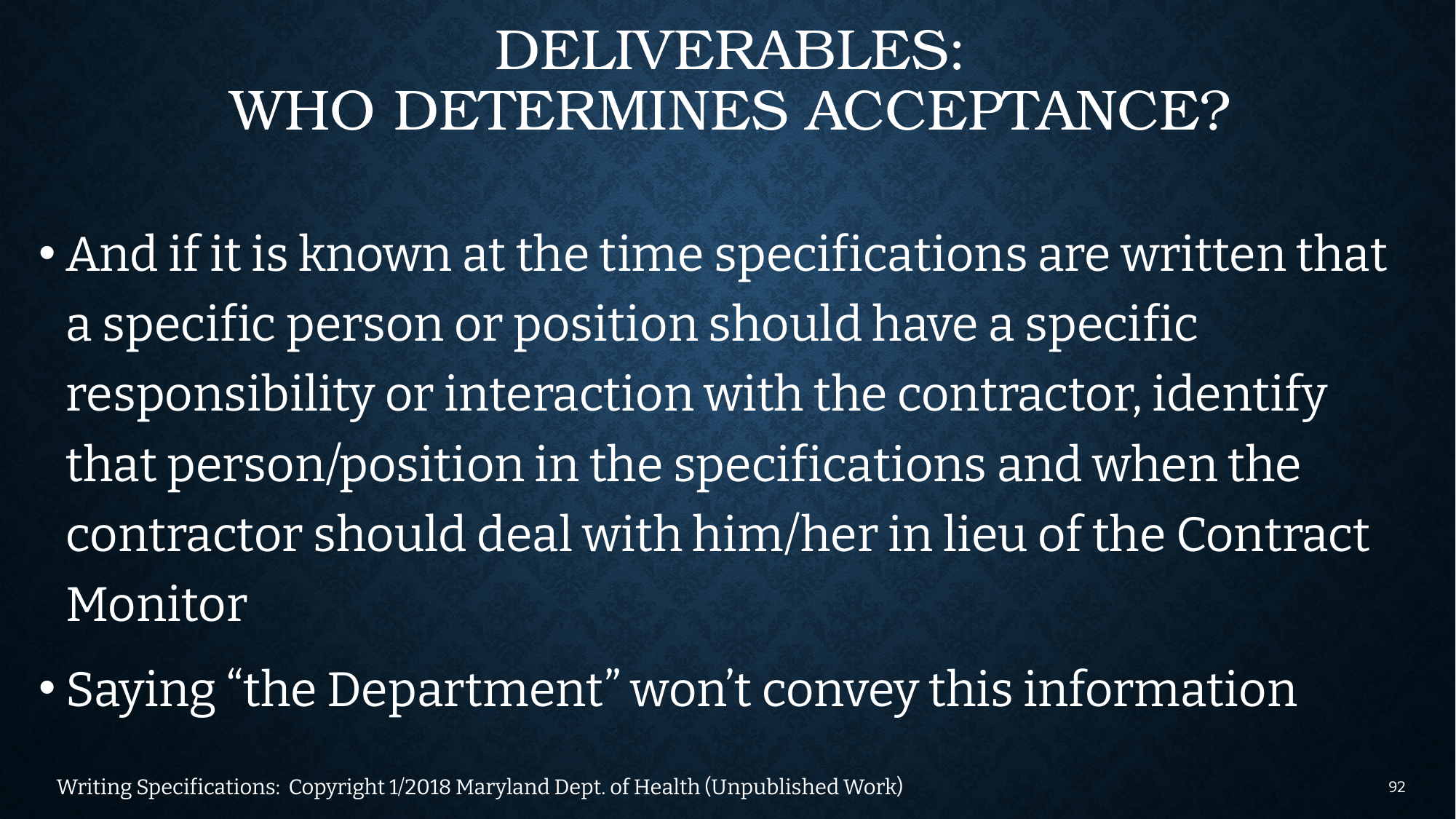

# Deliverables: who determines acceptance?
And if it is known at the time specifications are written that a specific person or position should have a specific responsibility or interaction with the contractor, identify that person/position in the specifications and when the contractor should deal with him/her in lieu of the Contract Monitor
Saying “the Department” won’t convey this information

Writing Specifications:  Copyright 1/2018 Maryland Dept. of Health (Unpublished Work)
92